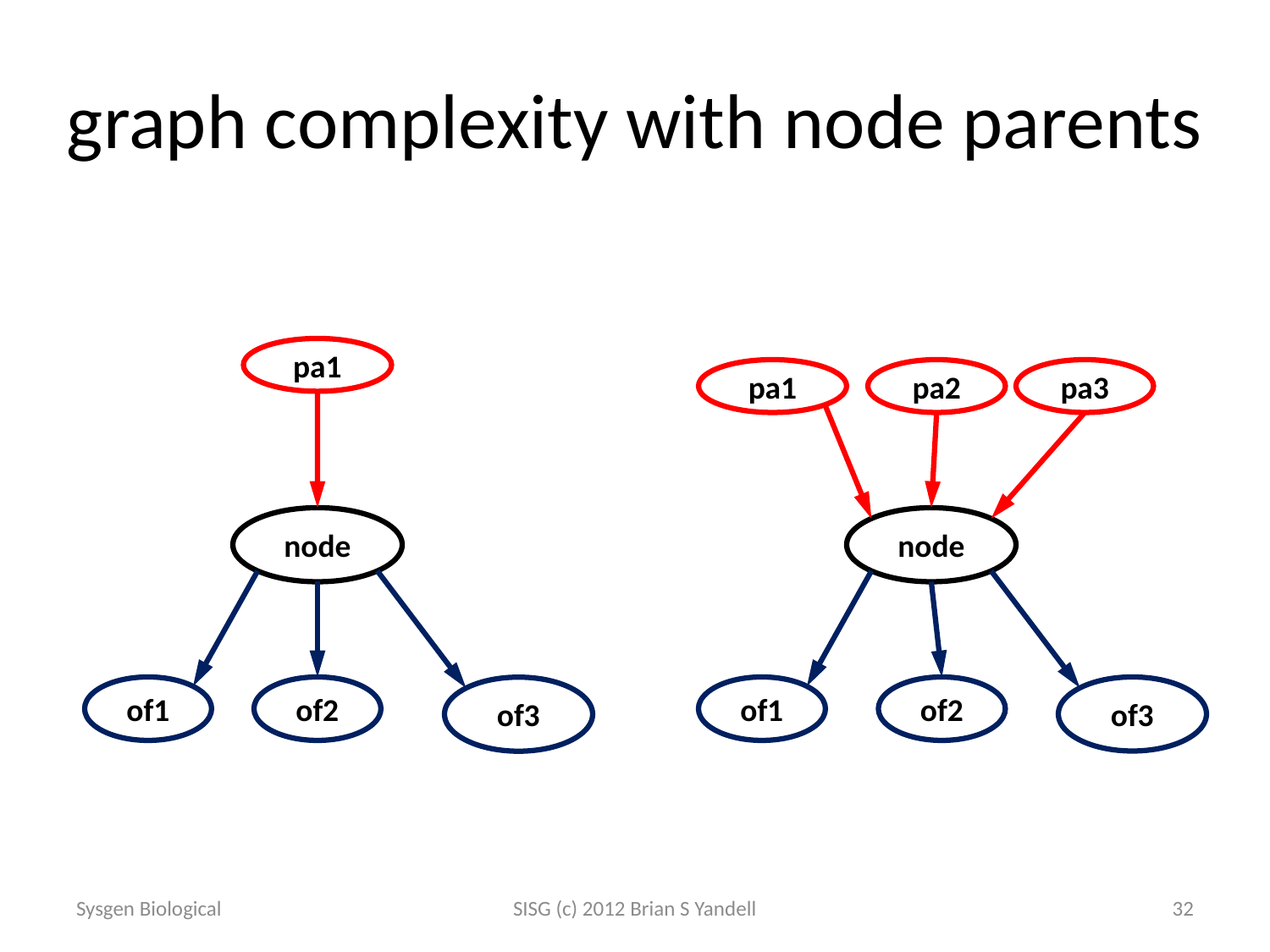

# graph complexity with node parents
pa1
pa1
pa2
pa3
node
node
of1
of2
of1
of2
of3
of3
Sysgen Biological
SISG (c) 2012 Brian S Yandell
32